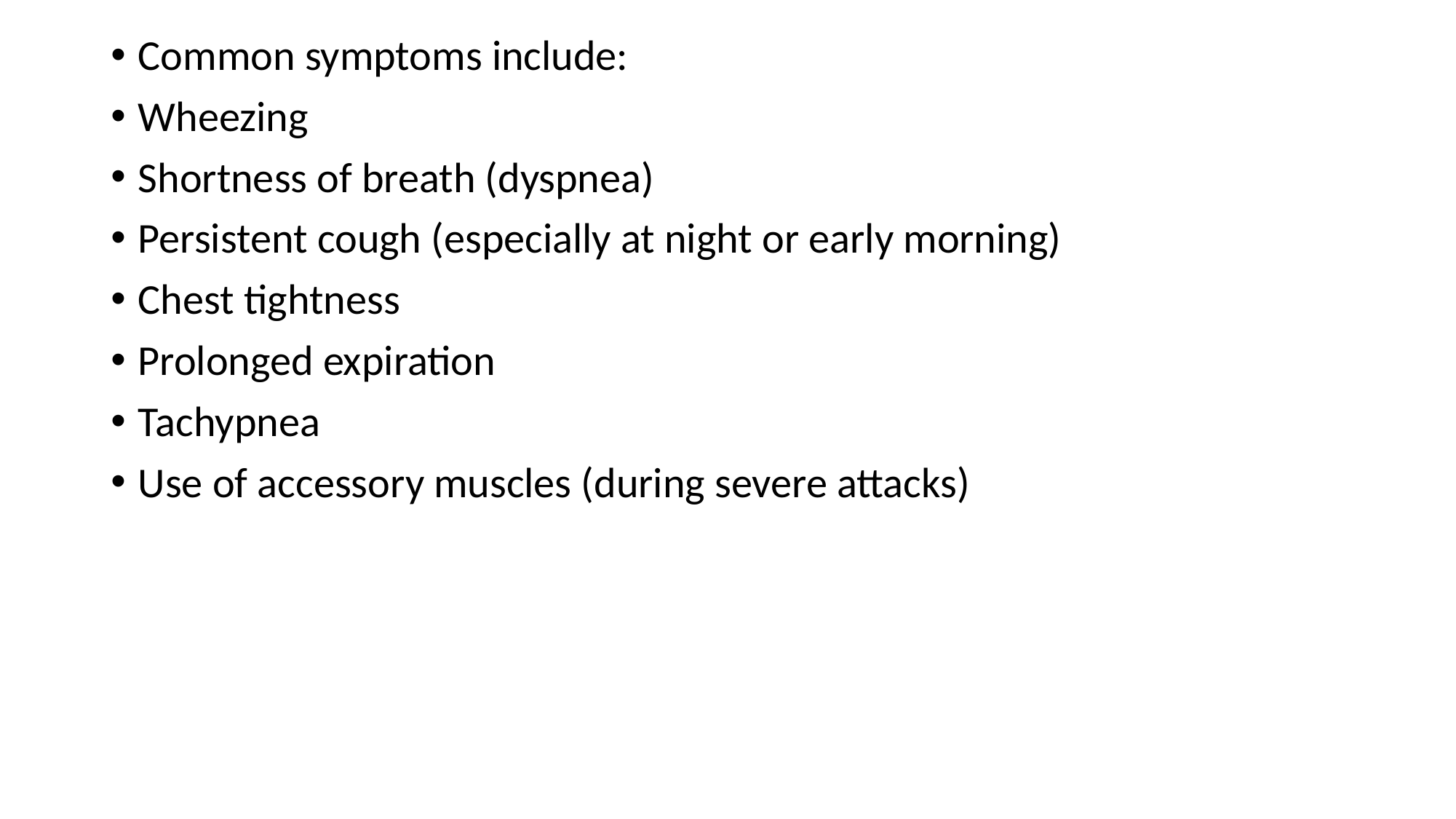

Common symptoms include:
Wheezing
Shortness of breath (dyspnea)
Persistent cough (especially at night or early morning)
Chest tightness
Prolonged expiration
Tachypnea
Use of accessory muscles (during severe attacks)